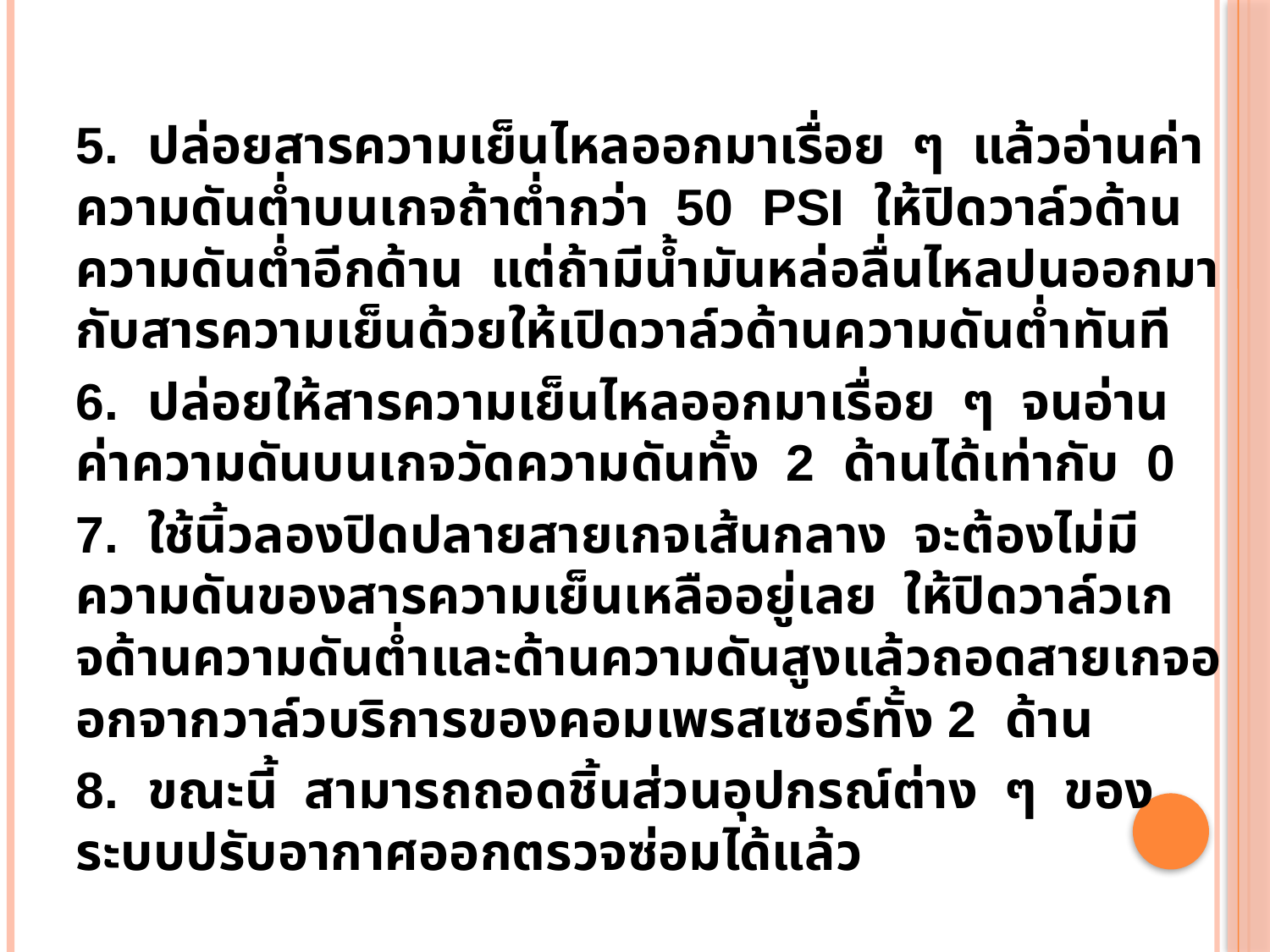

5.  ปล่อยสารความเย็นไหลออกมาเรื่อย  ๆ  แล้วอ่านค่าความดันต่ำบนเกจถ้าต่ำกว่า  50  PSI  ให้ปิดวาล์วด้านความดันต่ำอีกด้าน  แต่ถ้ามีน้ำมันหล่อลื่นไหลปนออกมากับสารความเย็นด้วยให้เปิดวาล์วด้านความดันต่ำทันที
6.  ปล่อยให้สารความเย็นไหลออกมาเรื่อย  ๆ  จนอ่านค่าความดันบนเกจวัดความดันทั้ง  2  ด้านได้เท่ากับ  0
7.  ใช้นิ้วลองปิดปลายสายเกจเส้นกลาง  จะต้องไม่มีความดันของสารความเย็นเหลืออยู่เลย  ให้ปิดวาล์วเกจด้านความดันต่ำและด้านความดันสูงแล้วถอดสายเกจออกจากวาล์วบริการของคอมเพรสเซอร์ทั้ง 2  ด้าน
8.  ขณะนี้  สามารถถอดชิ้นส่วนอุปกรณ์ต่าง  ๆ  ของระบบปรับอากาศออกตรวจซ่อมได้แล้ว